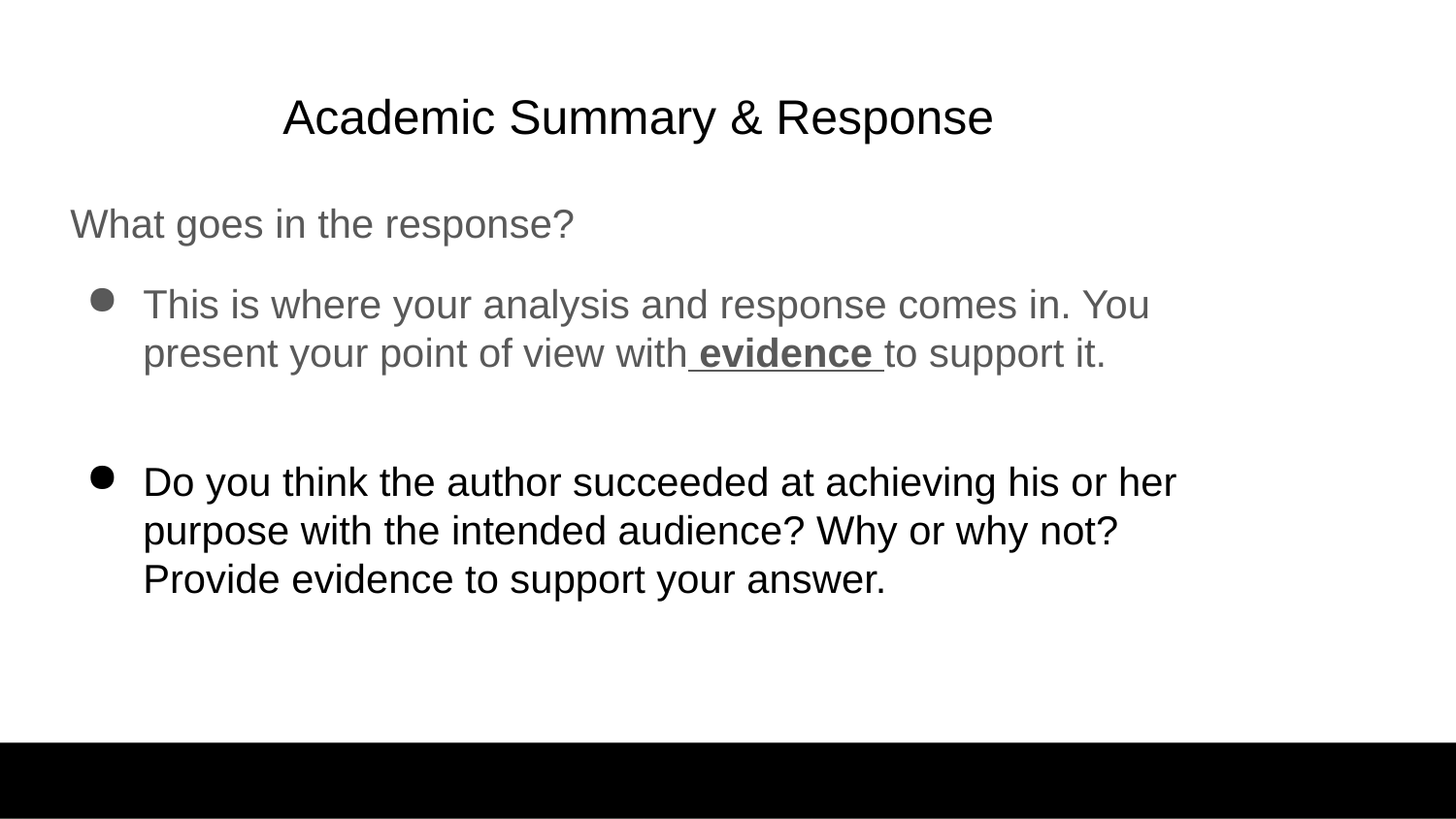

# Academic Summary & Response
What goes in the response?
This is where your analysis and response comes in. You present your point of view with evidence to support it.

Do you think the author succeeded at achieving his or her purpose with the intended audience? Why or why not? Provide evidence to support your answer.